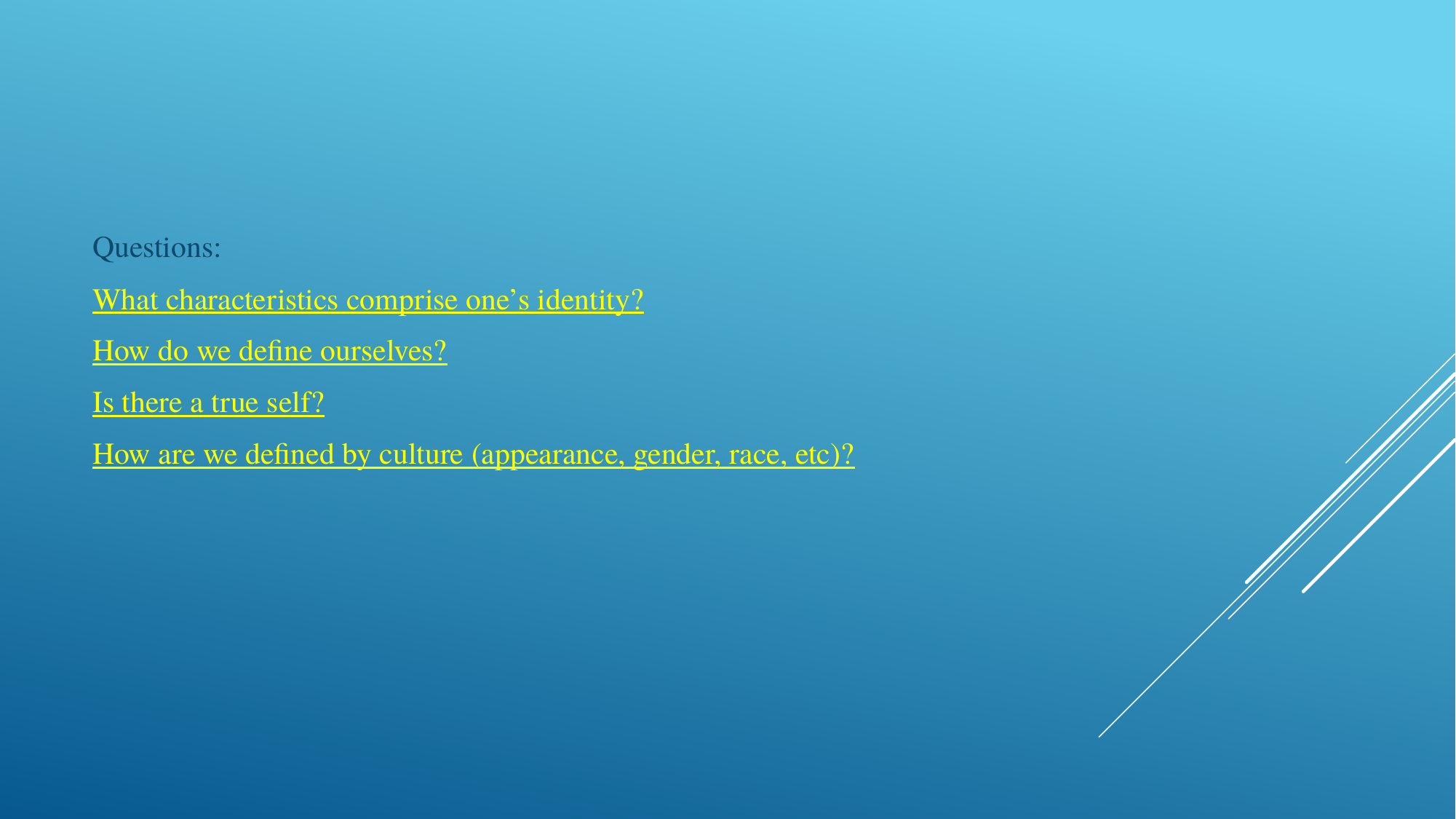

Questions:
What characteristics comprise one’s identity?
How do we define ourselves?
Is there a true self?
How are we defined by culture (appearance, gender, race, etc)?

#